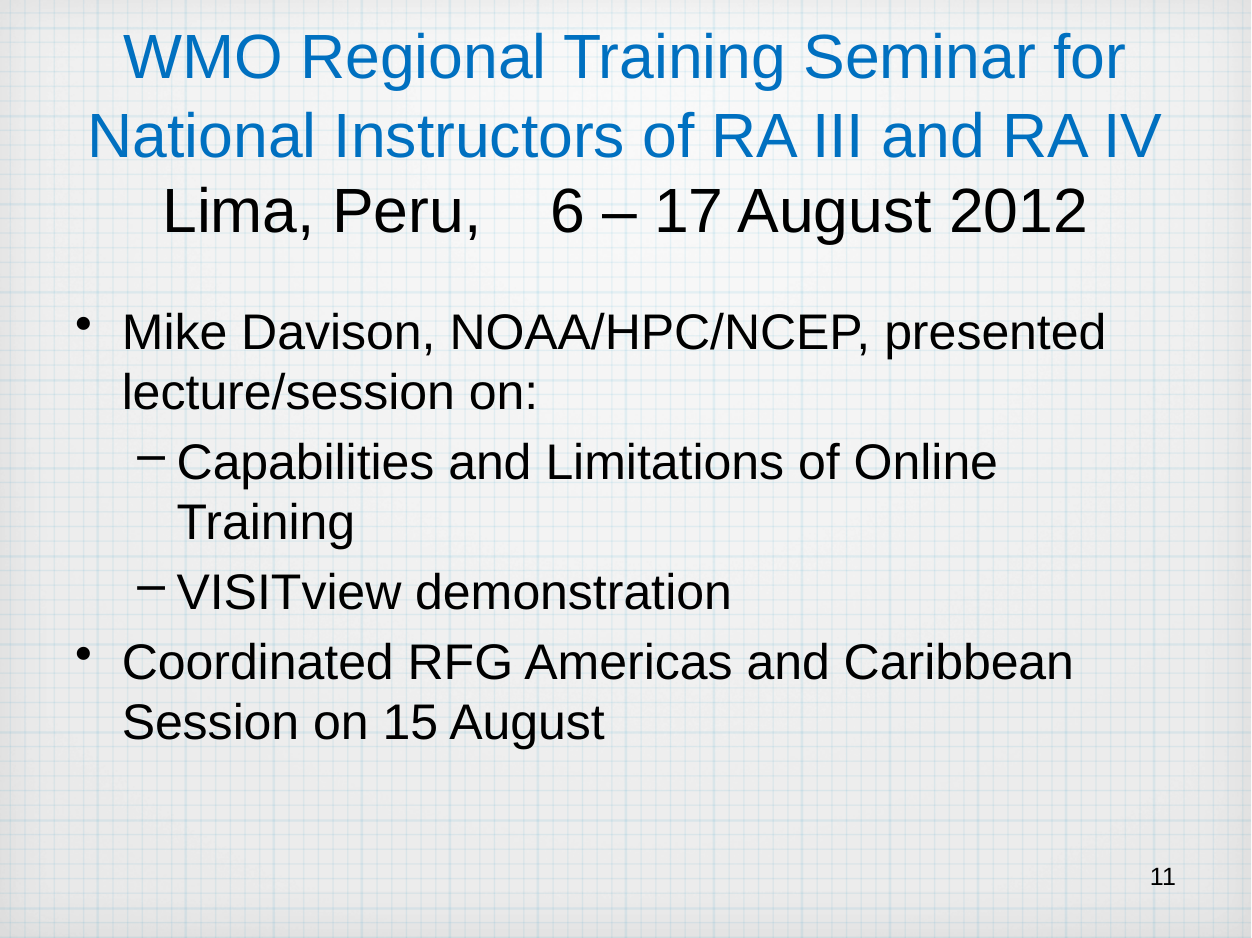

# WMO Regional Training Seminar for National Instructors of RA III and RA IV Lima, Peru,    6 – 17 August 2012
Mike Davison, NOAA/HPC/NCEP, presented lecture/session on:
Capabilities and Limitations of Online Training
VISITview demonstration
Coordinated RFG Americas and Caribbean Session on 15 August

11